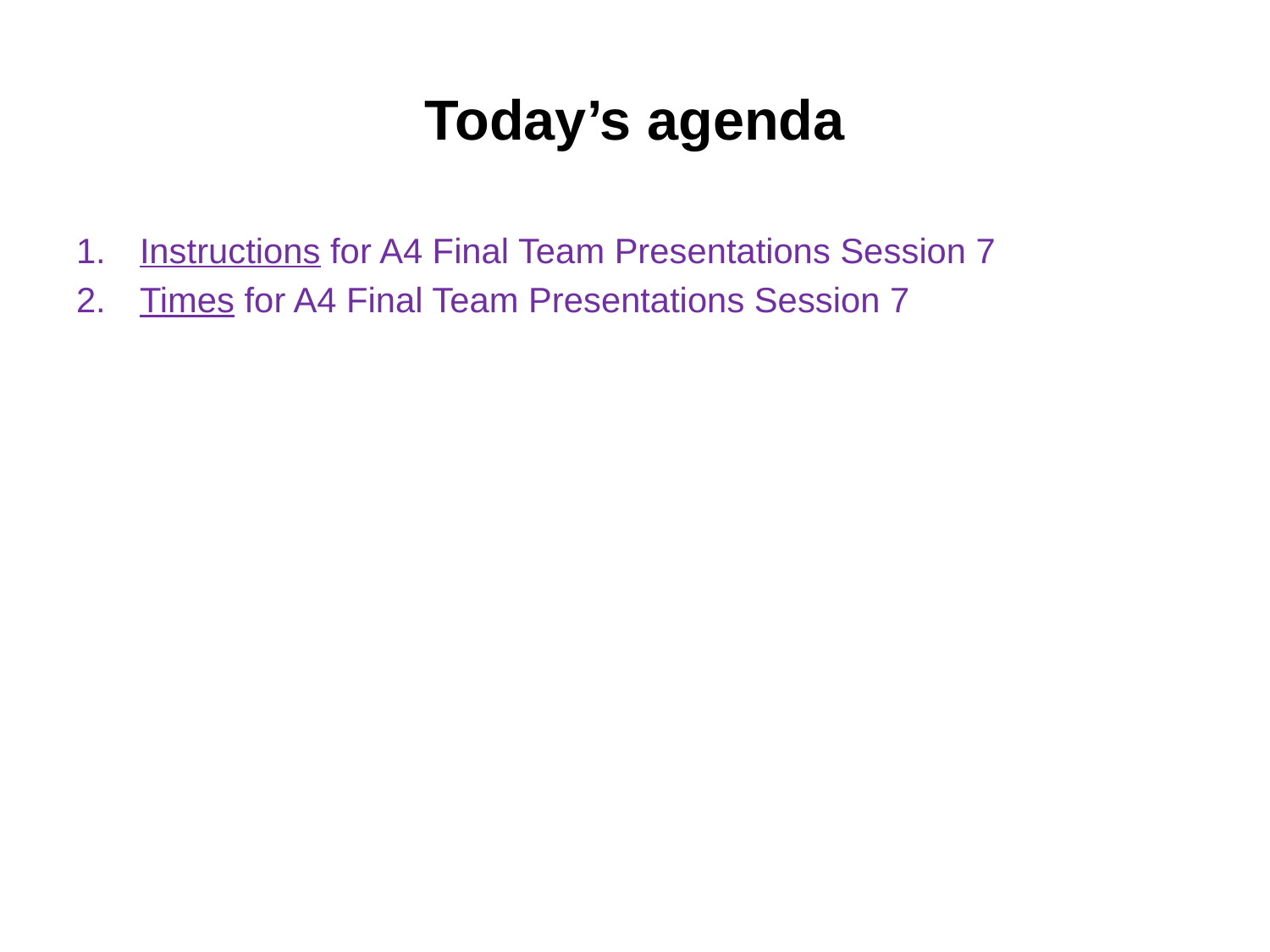

# Today’s agenda
Instructions for A4 Final Team Presentations Session 7
Times for A4 Final Team Presentations Session 7